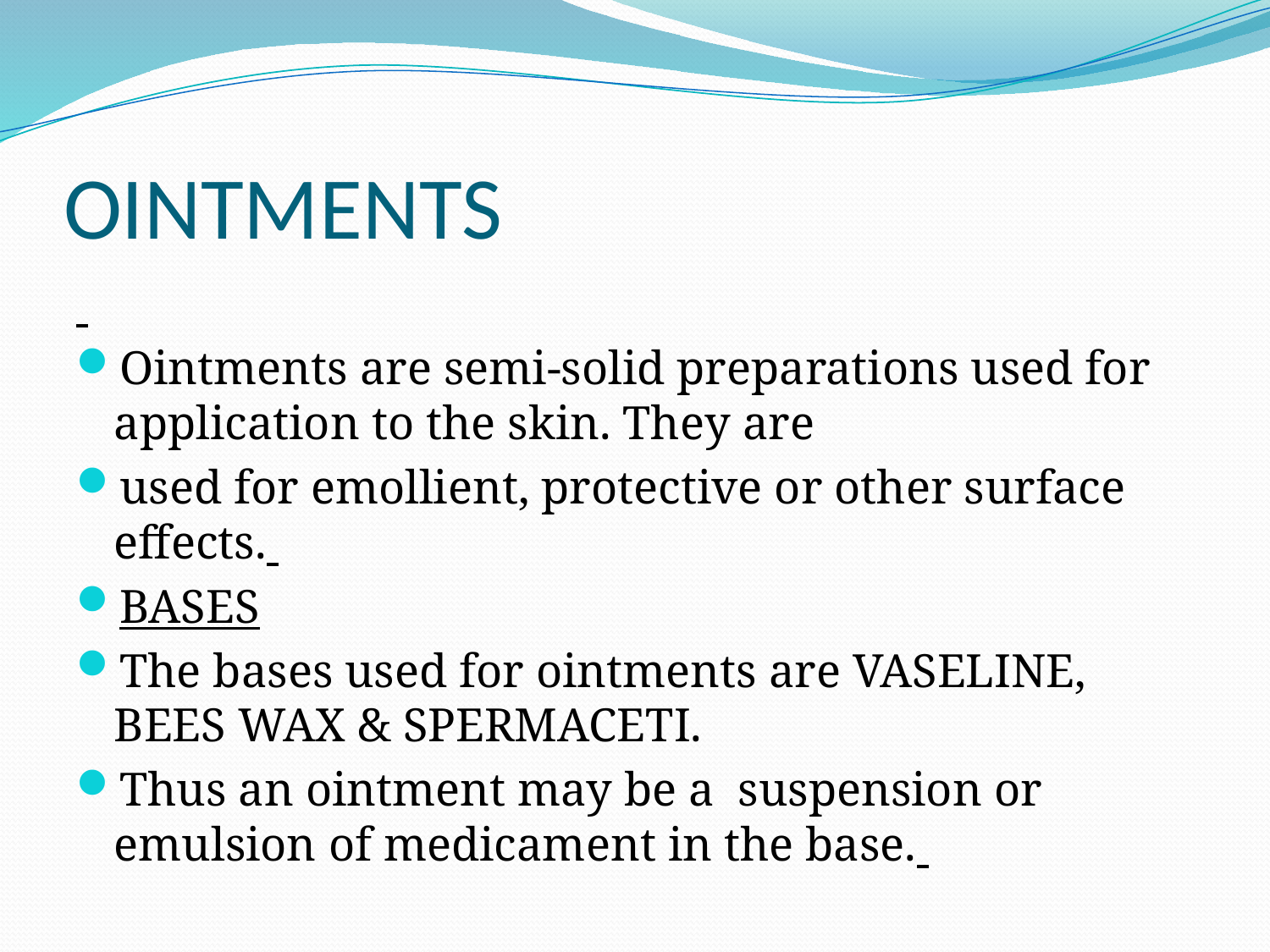

# OINTMENTS

Ointments are semi-solid preparations used for application to the skin. They are
used for emollient, protective or other surface effects.
BASES
The bases used for ointments are VASELINE, BEES WAX & SPERMACETI.
Thus an ointment may be a  suspension or emulsion of medicament in the base.